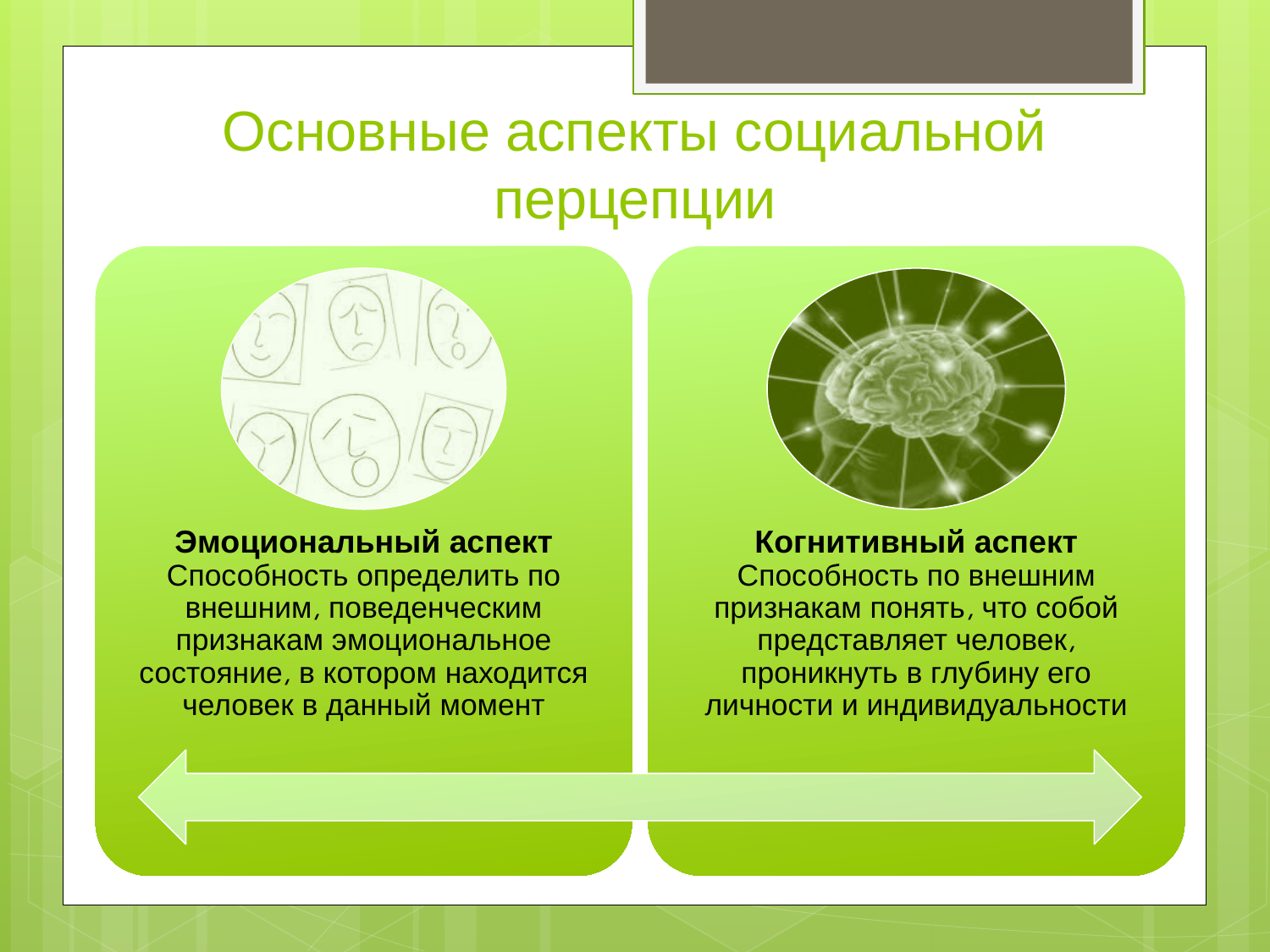

# Основные аспекты социальной перцепции
Эмоциональный аспект
Способность определить по внешним, поведенческим признакам эмоциональное состояние, в котором находится человек в данный момент
Когнитивный аспект
Способность по внешним признакам понять, что собой представляет человек, проникнуть в глубину его личности и индивидуальности